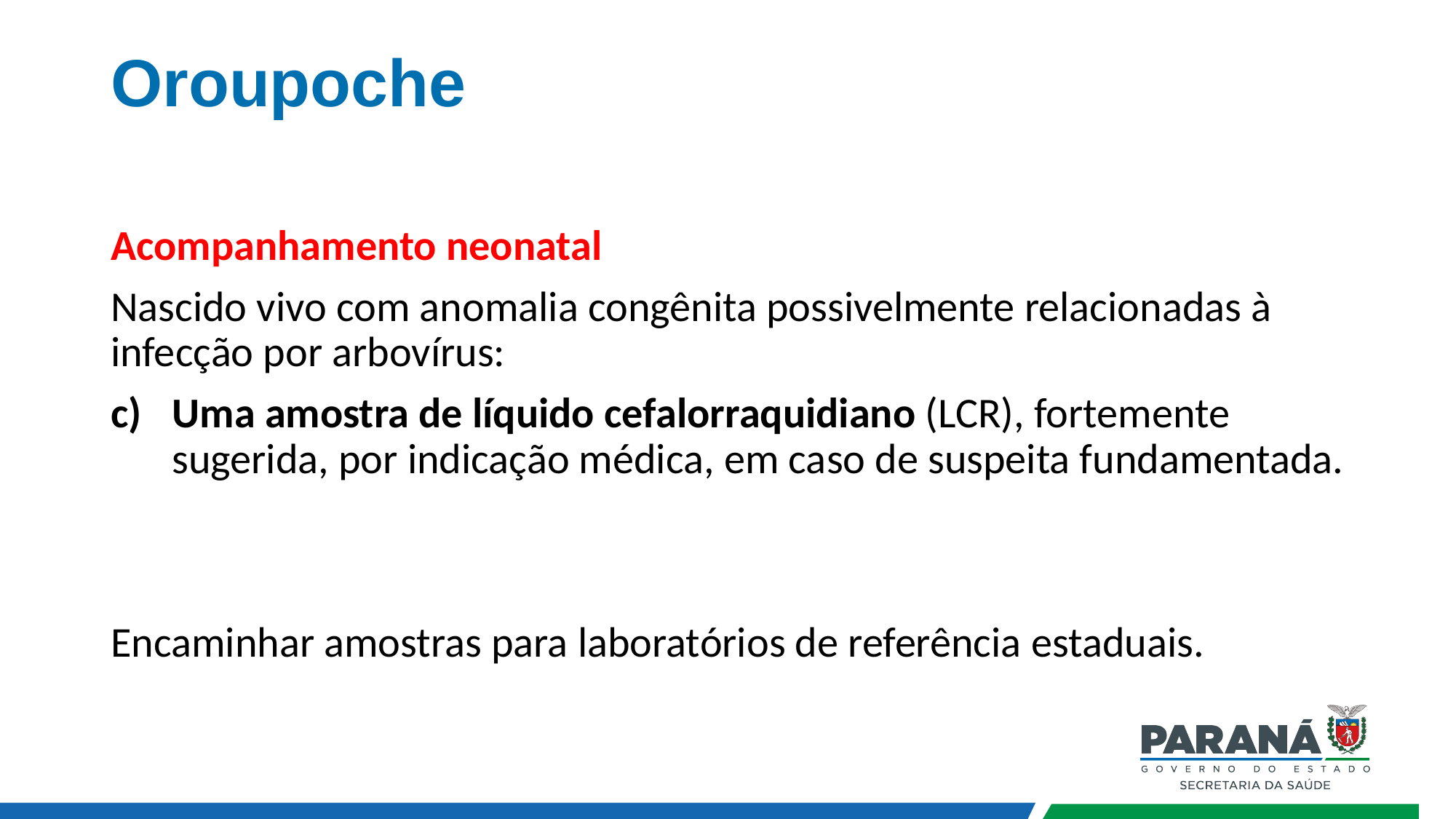

# Oroupoche
Acompanhamento neonatal
Nascido vivo com anomalia congênita possivelmente relacionadas à infecção por arbovírus:
Uma amostra de líquido cefalorraquidiano (LCR), fortemente sugerida, por indicação médica, em caso de suspeita fundamentada.

Encaminhar amostras para laboratórios de referência estaduais.